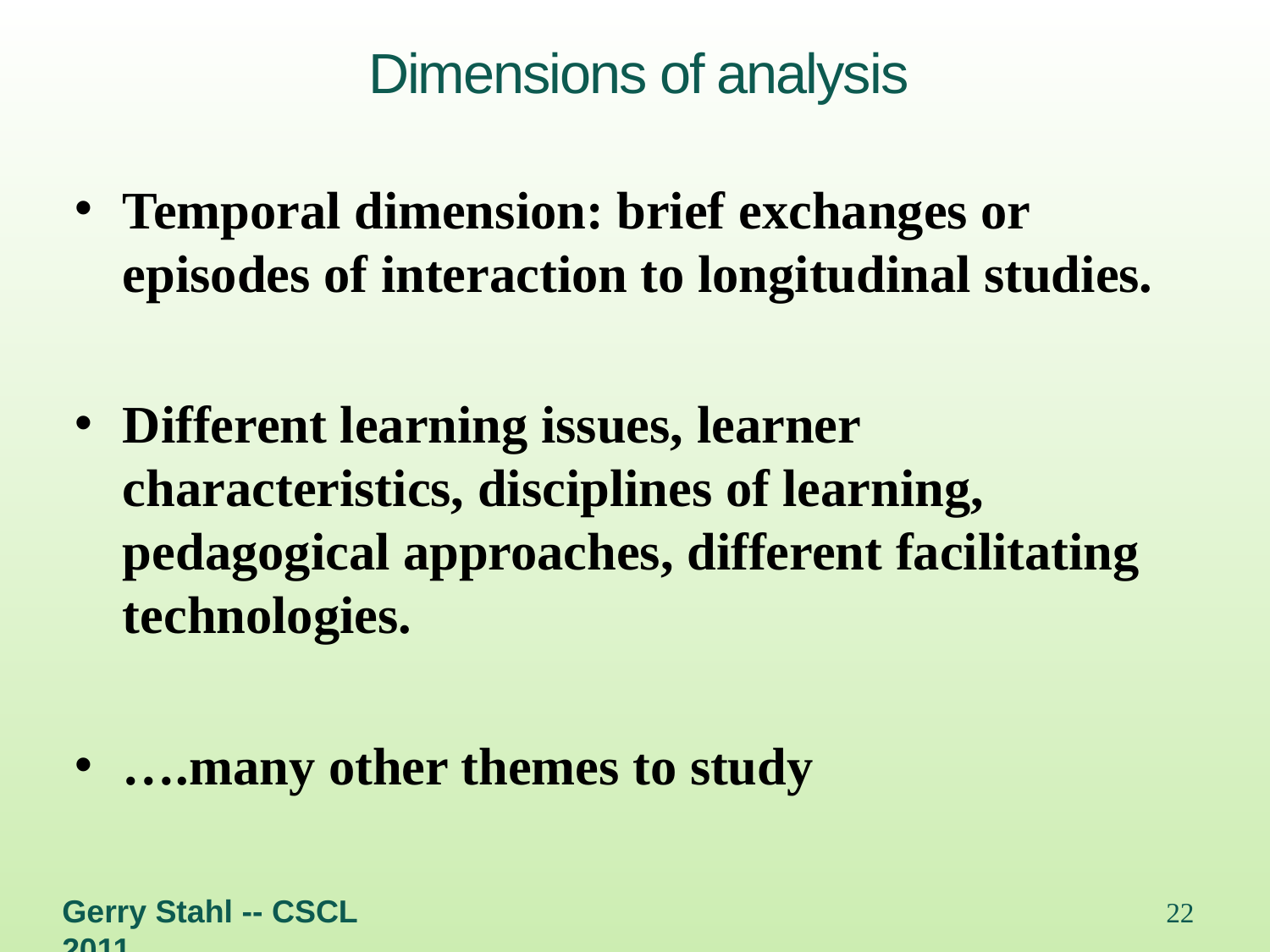

# Dimensions of analysis
Temporal dimension: brief exchanges or episodes of interaction to longitudinal studies.

Different learning issues, learner characteristics, disciplines of learning, pedagogical approaches, different facilitating technologies.

….many other themes to study
Gerry Stahl -- CSCL 2011